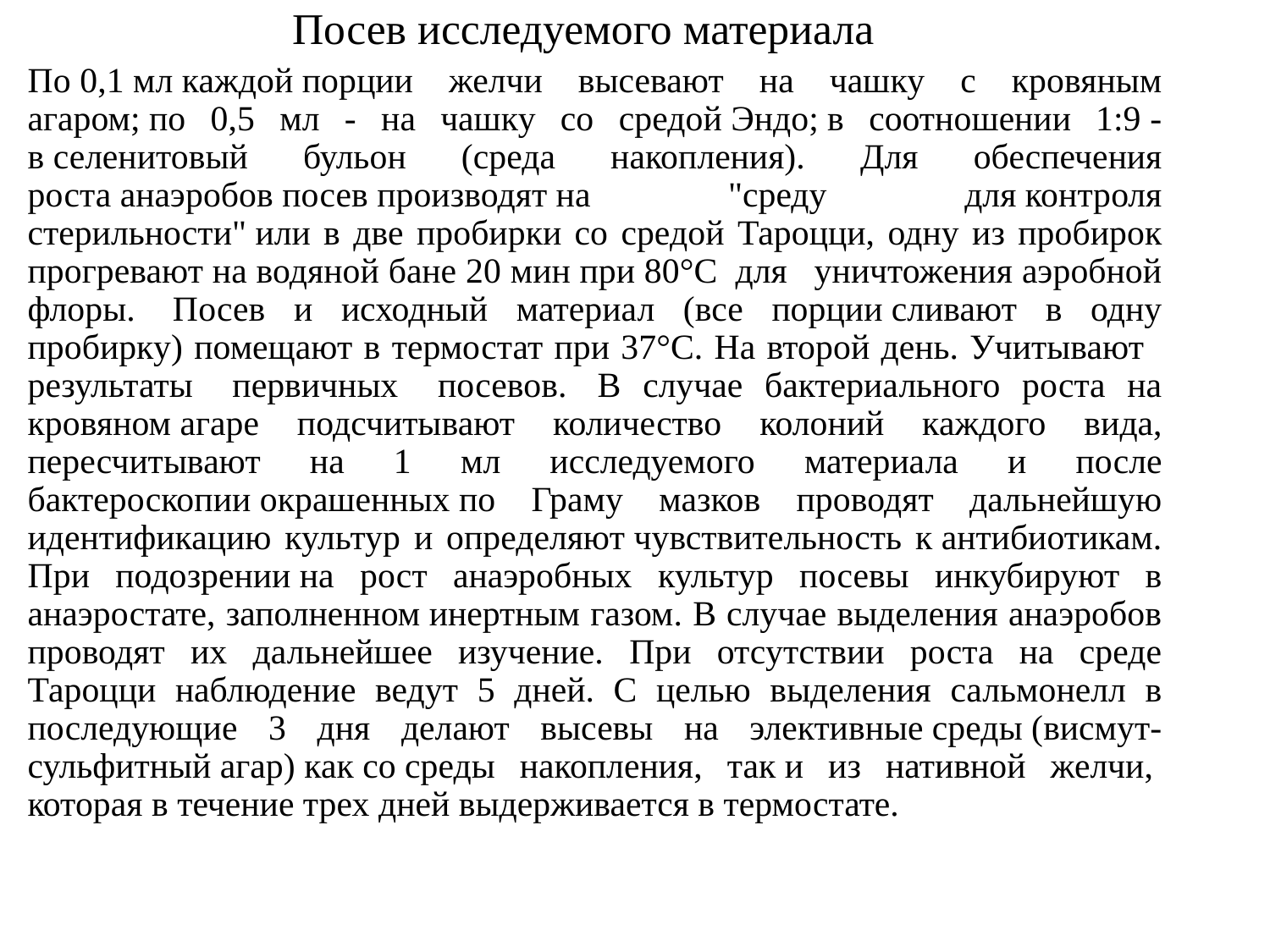

# Посев исследуемого материала
По 0,1 мл каждой порции желчи высевают на чашку с кровяным агаром; по 0,5 мл - на чашку со средой Эндо; в соотношении 1:9 -в селенитовый бульон (среда накопления). Для обеспечения роста анаэробов посев производят на "среду для контроля стерильности" или в две пробирки со средой Тароцци, одну из пробирок прогревают на водяной бане 20 мин при 80°С  для   уничтожения аэробной флоры.  Посев и исходный материал (все порции сливают в одну пробирку) помещают в термостат при 37°С. На второй день. Учитывают   результаты   первичных   посевов.  В случае бактериального роста на кровяном агаре подсчитывают количество колоний каждого вида, пересчитывают на 1 мл исследуемого материала и после бактероскопии окрашенных по Граму мазков проводят дальнейшую идентификацию культур и определяют чувствительность к антибиотикам. При подозрении на рост анаэробных культур посевы инкубируют в анаэростате, заполненном инертным газом. В случае выделения анаэробов проводят их дальнейшее изучение. При отсутствии роста на среде Тароцци наблюдение ведут 5 дней. С целью выделения сальмонелл в последующие 3 дня делают высевы на элективные среды (висмут-сульфитный агар) как со среды накопления, так и из нативной желчи,  которая в течение трех дней выдерживается в термостате.